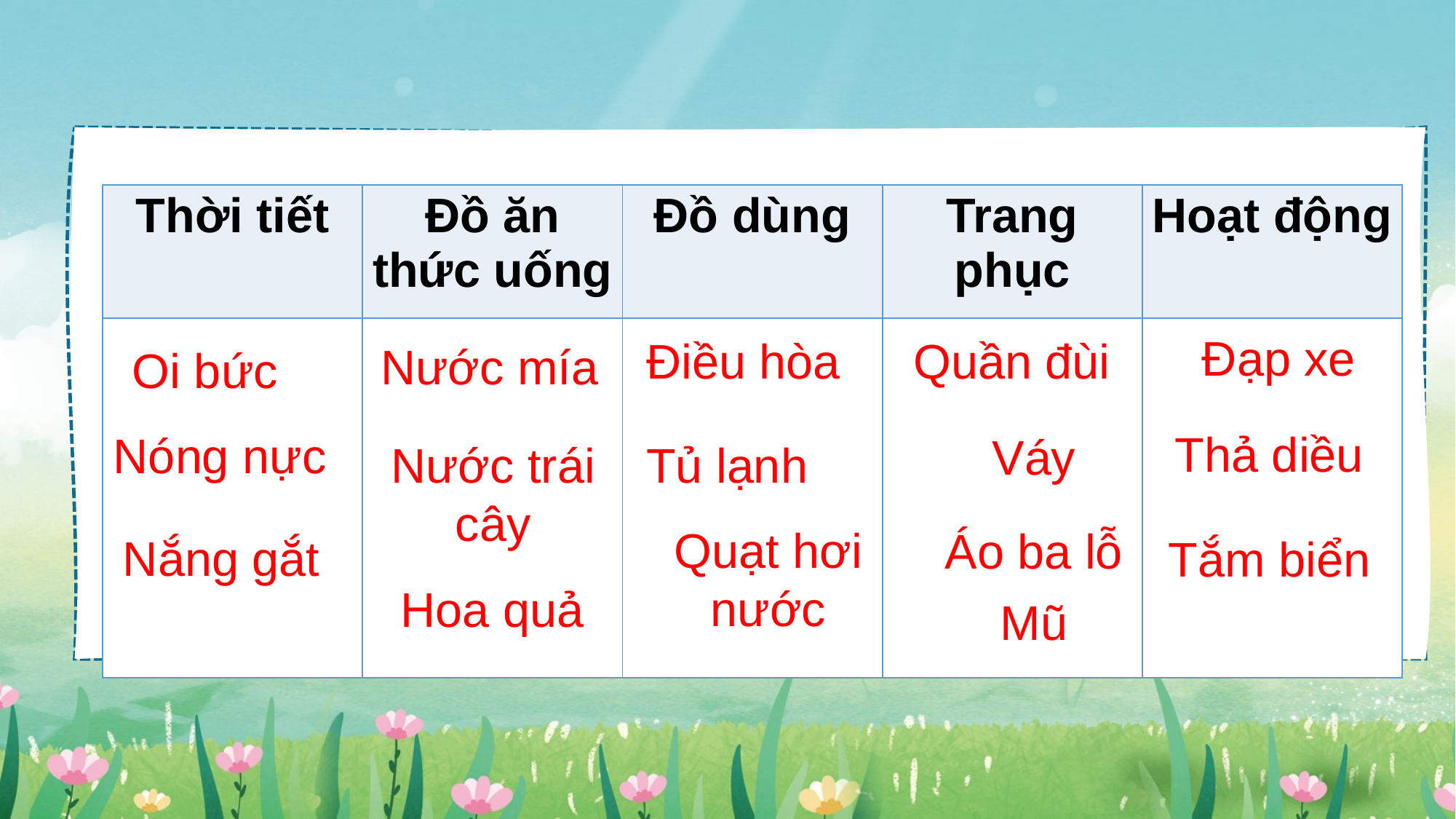

| Thời tiết | Đồ ăn thức uống | Đồ dùng | Trang phục | Hoạt động |
| --- | --- | --- | --- | --- |
|  |  |  |  |  |
Đạp xe
Điều hòa
Quần đùi
Nước mía
Oi bức
Thả diều
Nóng nực
Váy
Nước trái cây
Tủ lạnh
Quạt hơi nước
Áo ba lỗ
Nắng gắt
Tắm biển
Hoa quả
Mũ